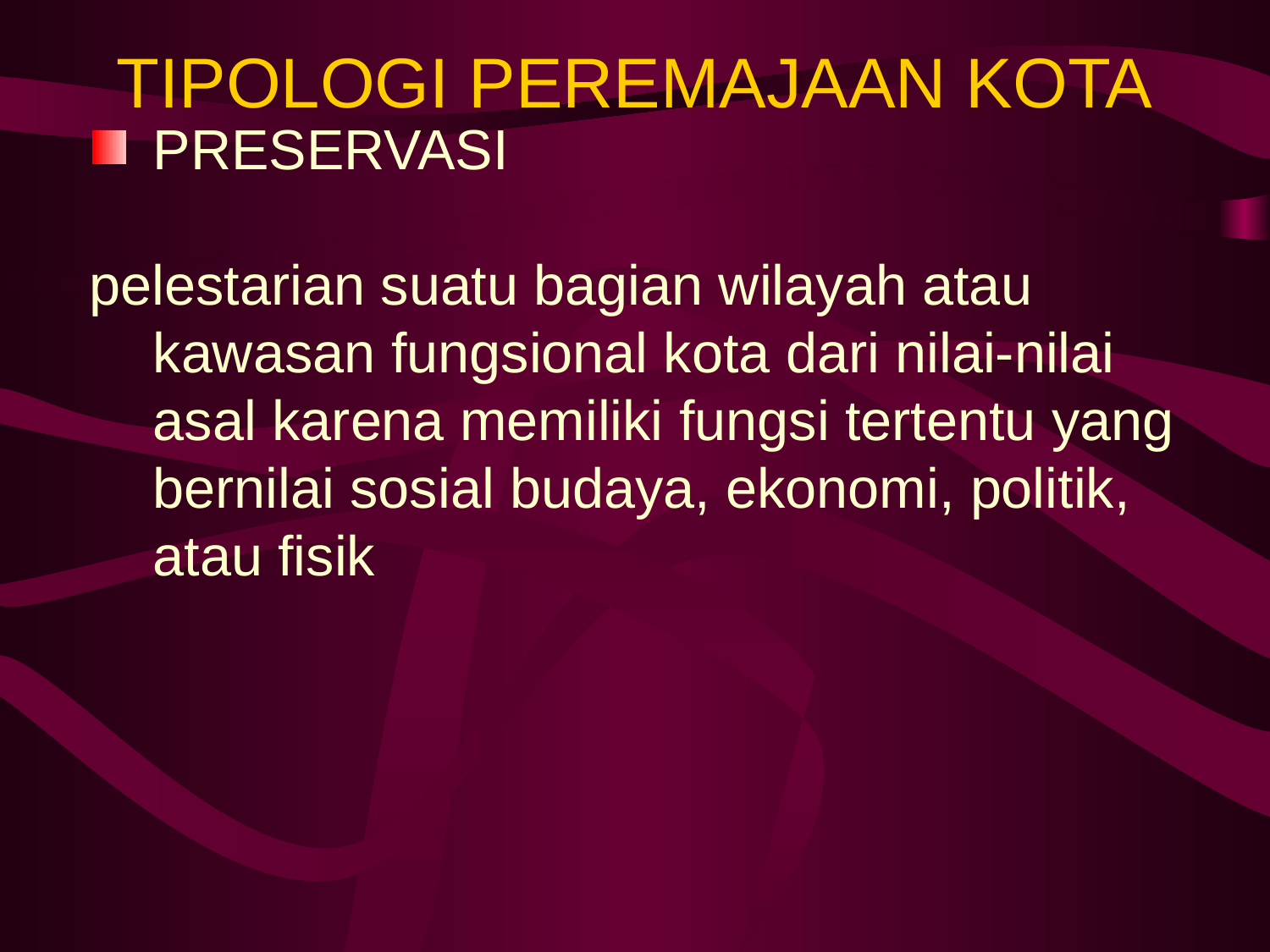

# TIPOLOGI PEREMAJAAN KOTA
PRESERVASI

pelestarian suatu bagian wilayah atau kawasan fungsional kota dari nilai-nilai asal karena memiliki fungsi tertentu yang bernilai sosial budaya, ekonomi, politik, atau fisik